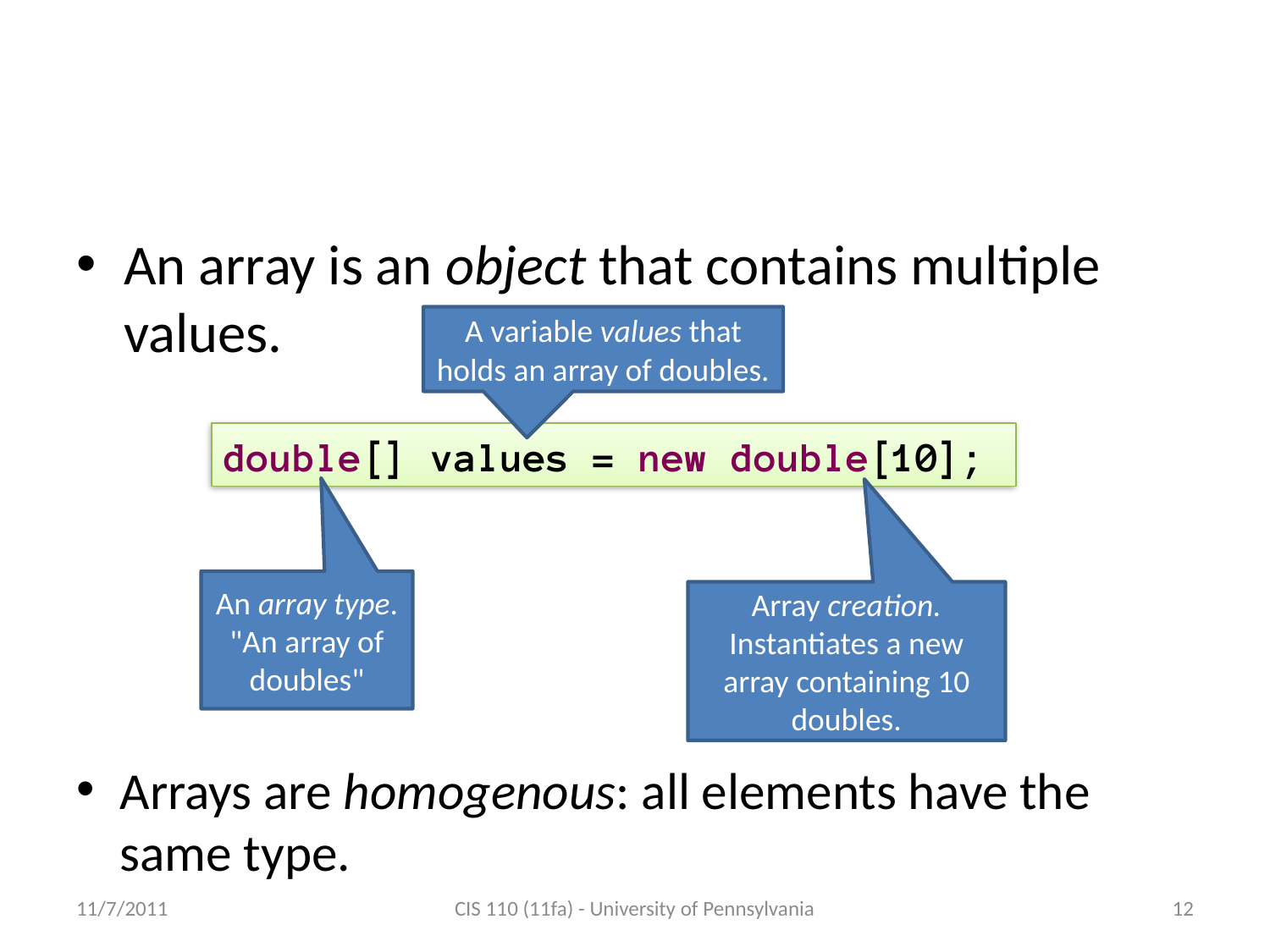

# Declaring arrays
An array is an object that contains multiple values.
A variable values that holds an array of doubles.
double[] values = new double[10];
An array type.
"An array of doubles"
Array creation.
Instantiates a new array containing 10 doubles.
Arrays are homogenous: all elements have the same type.
11/7/2011
CIS 110 (11fa) - University of Pennsylvania
12